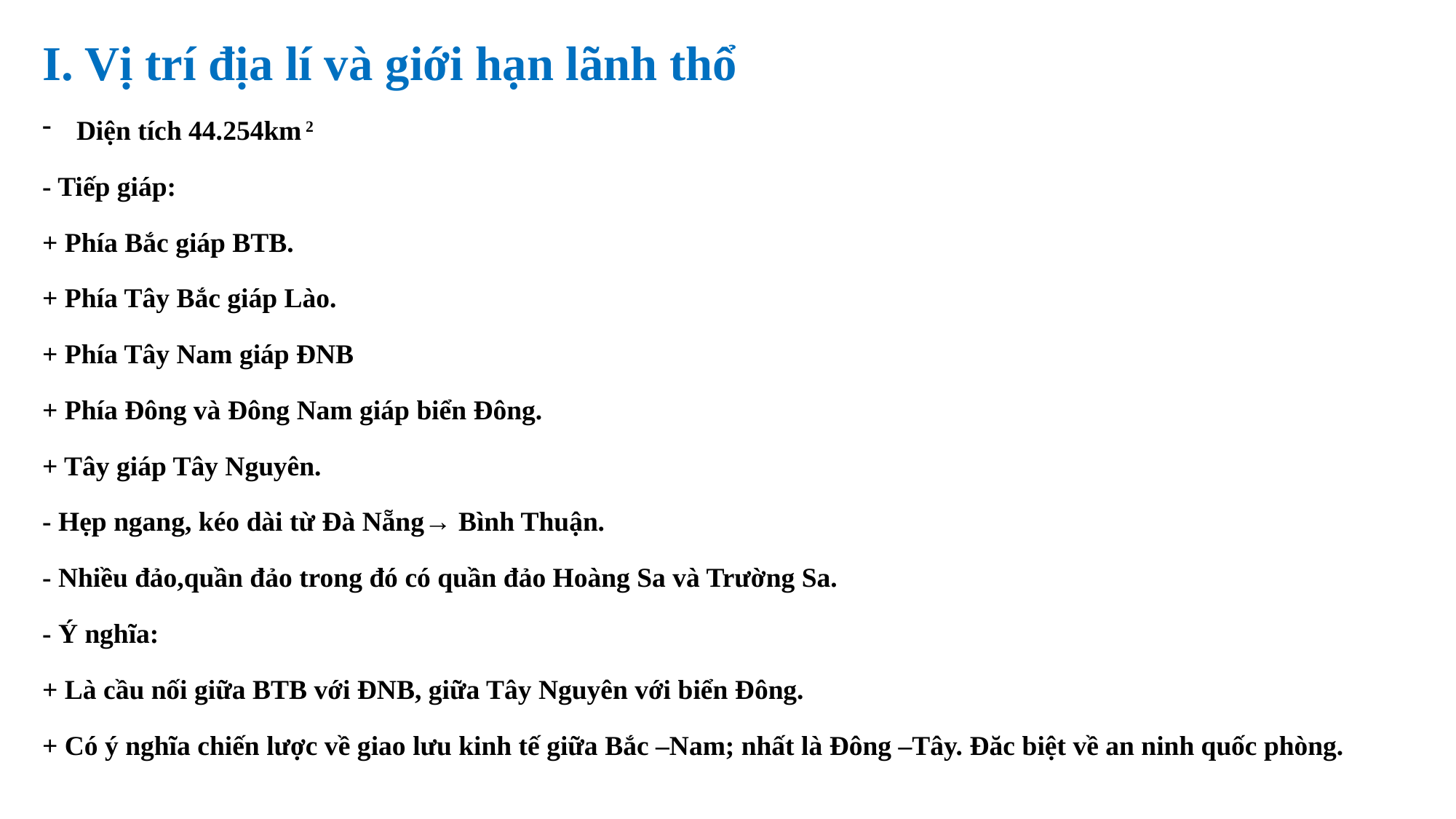

I. Vị trí địa lí và giới hạn lãnh thổ
Diện tích 44.254km 2
- Tiếp giáp:
+ Phía Bắc giáp BTB.
+ Phía Tây Bắc giáp Lào.
+ Phía Tây Nam giáp ĐNB
+ Phía Đông và Đông Nam giáp biển Đông.
+ Tây giáp Tây Nguyên.
- Hẹp ngang, kéo dài từ Đà Nẵng→ Bình Thuận.
- Nhiều đảo,quần đảo trong đó có quần đảo Hoàng Sa và Trường Sa.
- Ý nghĩa:
+ Là cầu nối giữa BTB với ĐNB, giữa Tây Nguyên với biển Đông.
+ Có ý nghĩa chiến lược về giao lưu kinh tế giữa Bắc –Nam; nhất là Đông –Tây. Đăc biệt về an ninh quốc phòng.